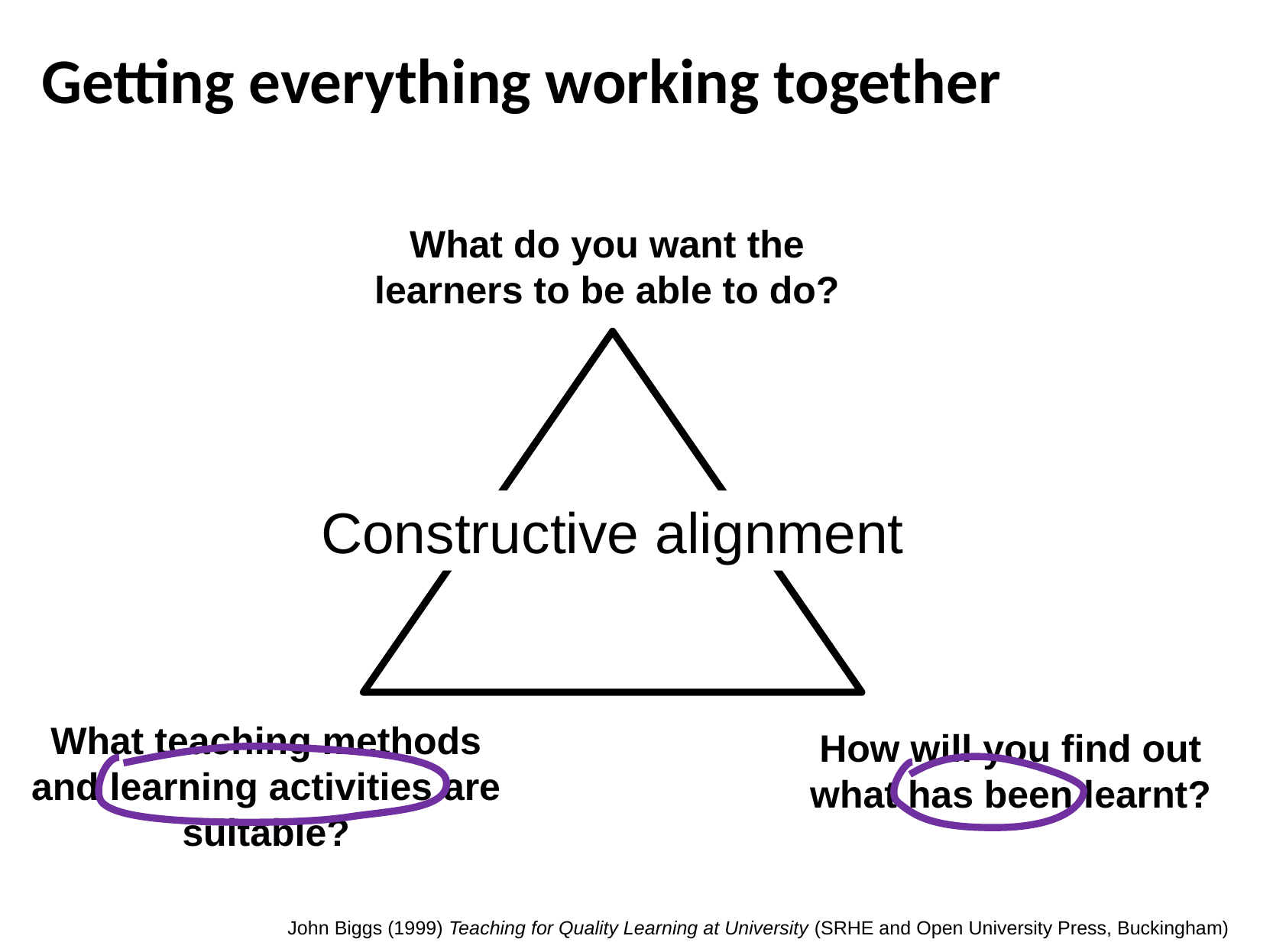

# Getting everything working together
What do you want the learners to be able to do?

Constructive alignment
What teaching methods and learning activities are suitable?
How will you find out what has been learnt?

John Biggs (1999) Teaching for Quality Learning at University (SRHE and Open University Press, Buckingham)